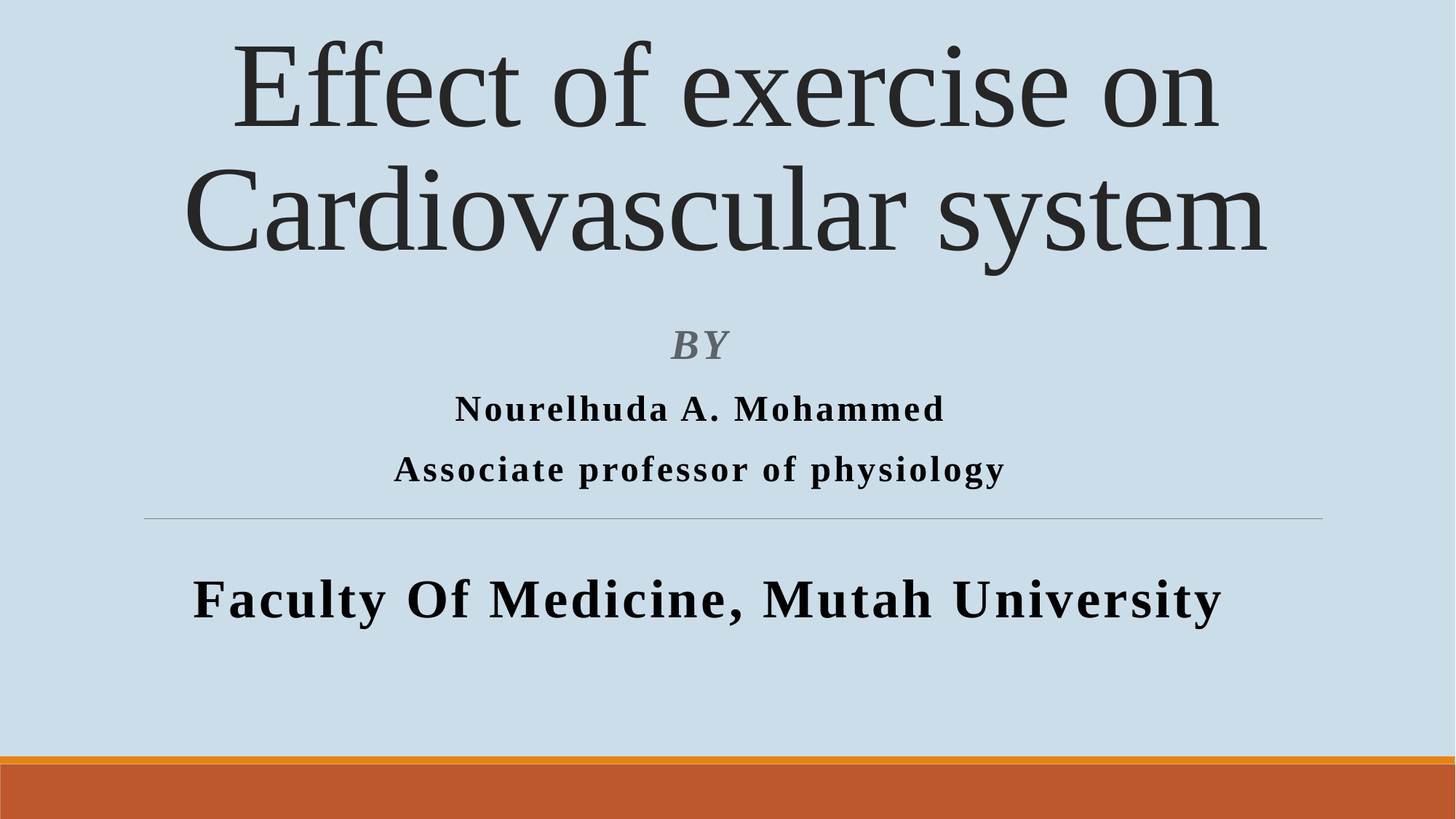

# Effect of exercise on Cardiovascular system
By
Nourelhuda A. Mohammed
Associate professor of physiology

 Faculty Of Medicine, Mutah University